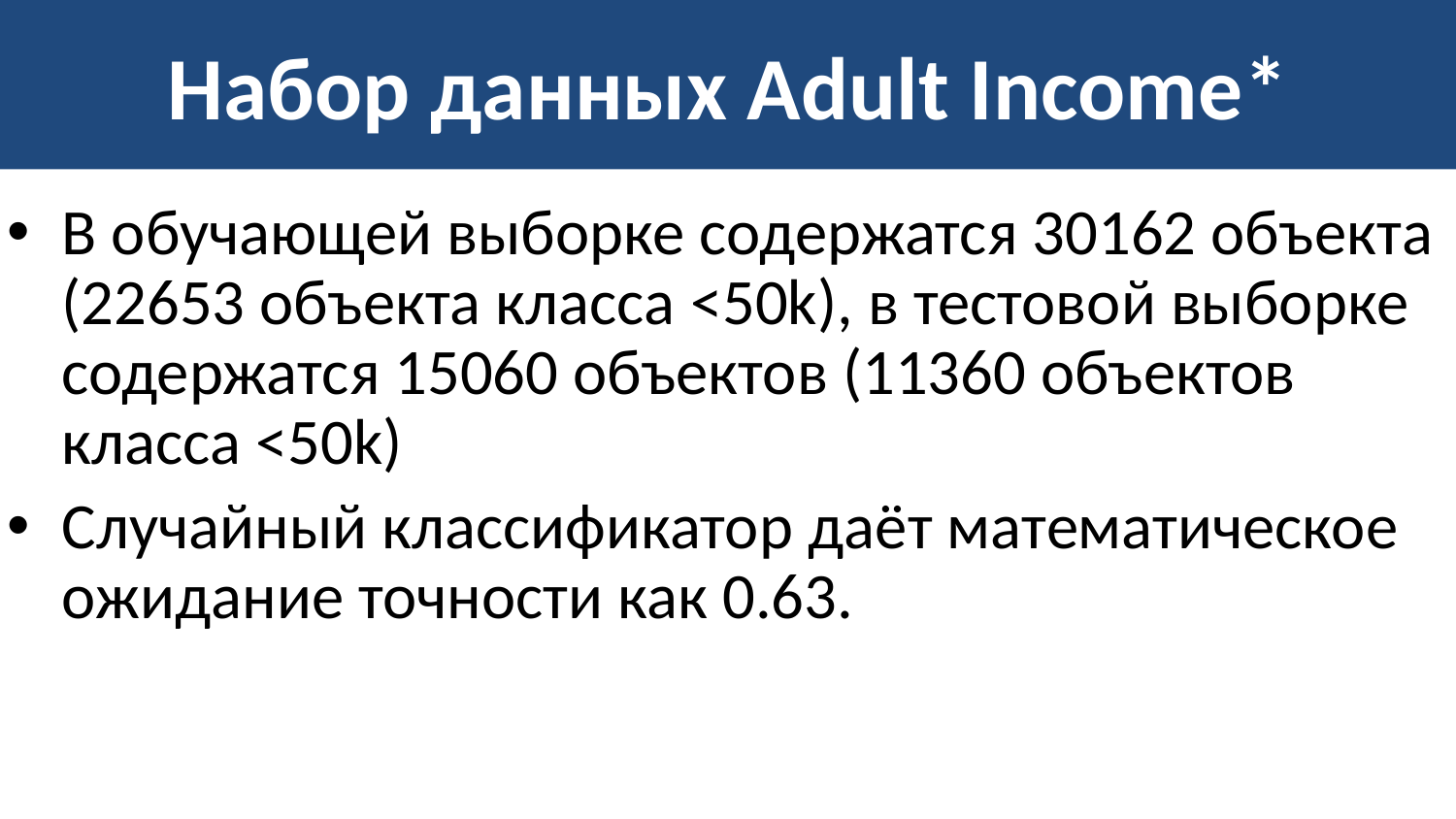

# Набор данных Adult Income*
В обучающей выборке содержатся 30162 объекта (22653 объекта класса <50k), в тестовой выборке содержатся 15060 объектов (11360 объектов класса <50k)
Случайный классификатор даёт математическое ожидание точности как 0.63.